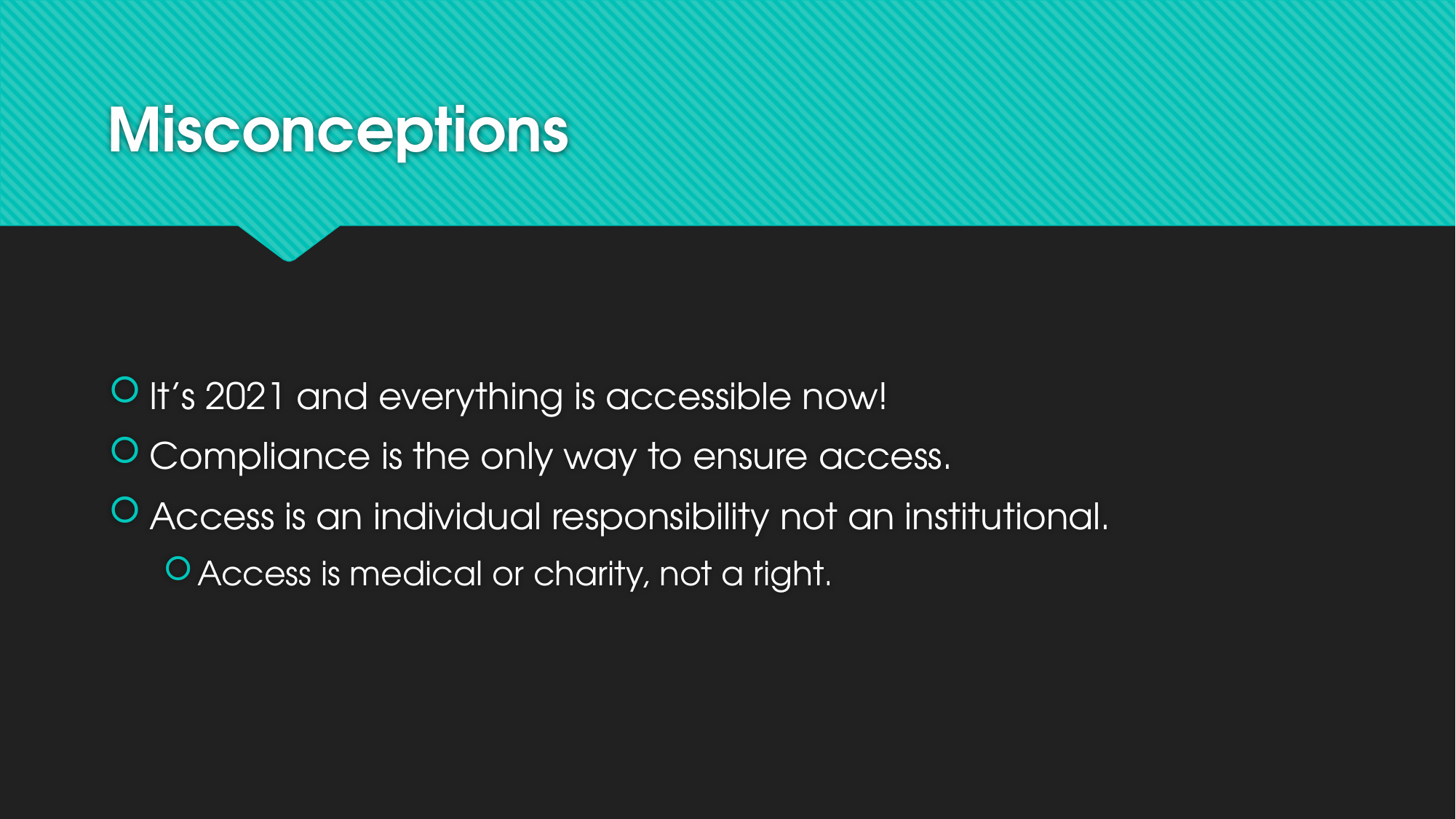

# Misconceptions
It’s 2021 and everything is accessible now!
Compliance is the only way to ensure access.
Access is an individual responsibility not an institutional.
Access is medical or charity, not a right.